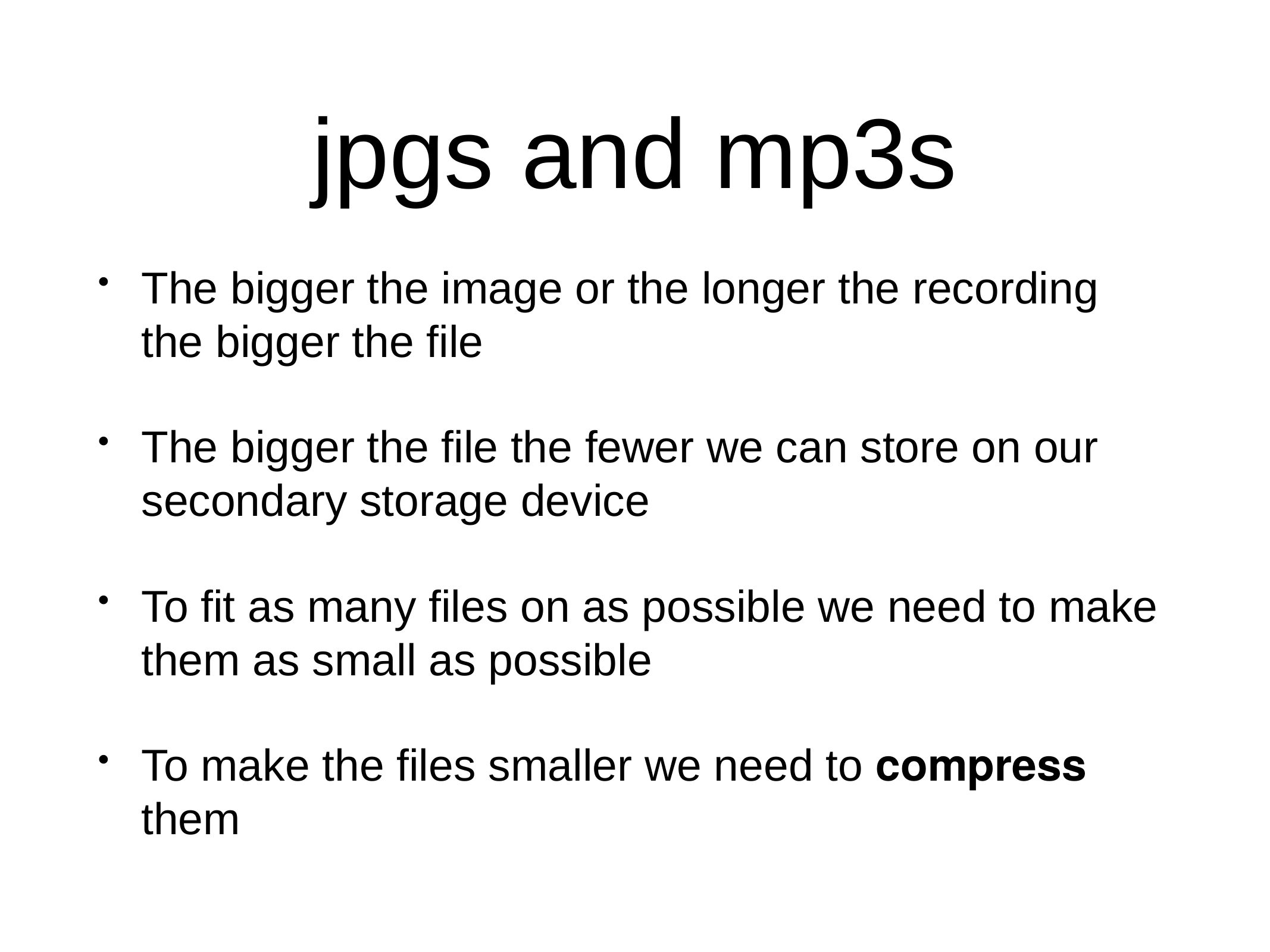

# jpgs and mp3s
The bigger the image or the longer the recording the bigger the file
The bigger the file the fewer we can store on our secondary storage device
To fit as many files on as possible we need to make them as small as possible
To make the files smaller we need to compress them